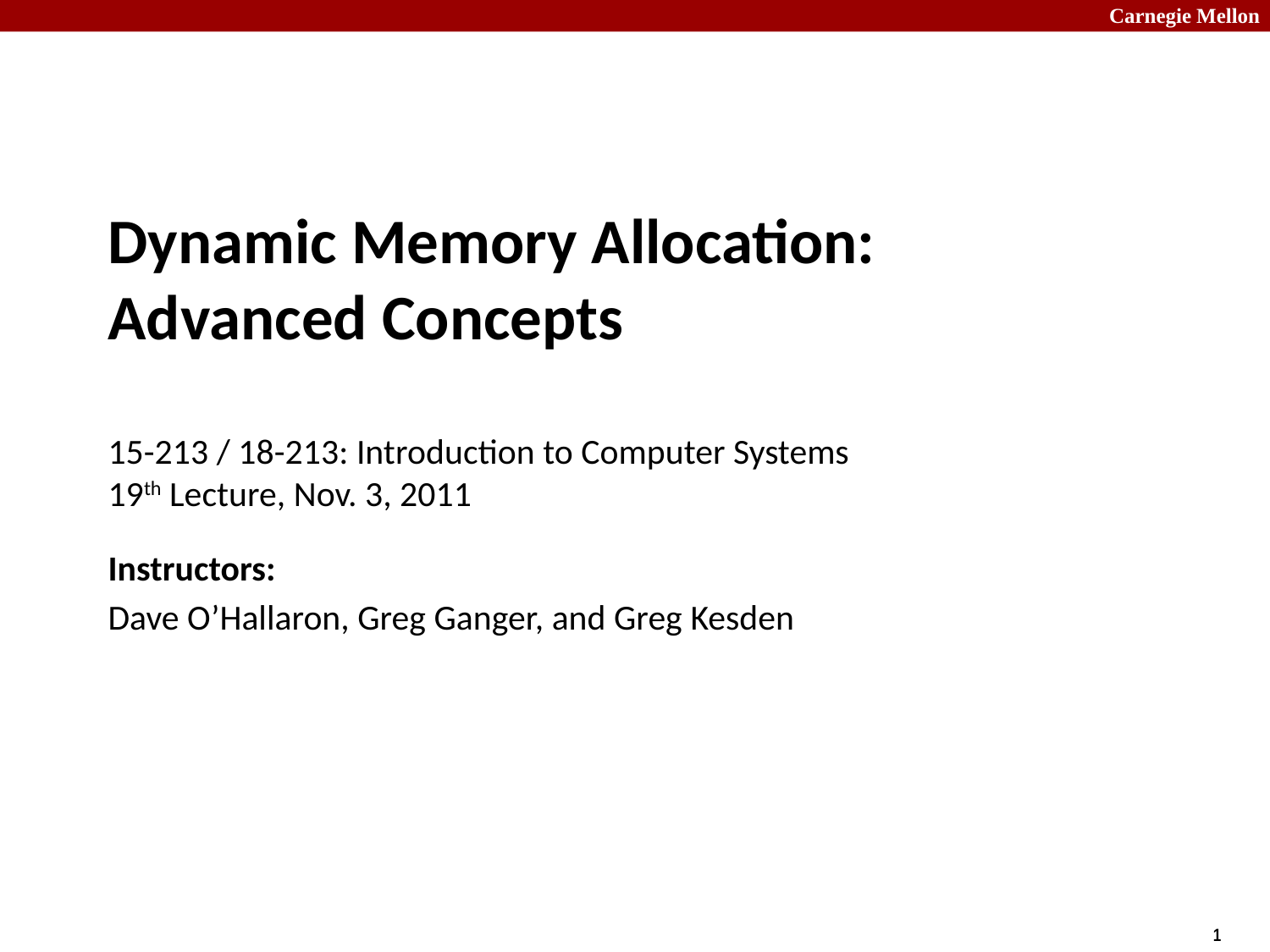

# Dynamic Memory Allocation: Advanced Concepts 15-213 / 18-213: Introduction to Computer Systems 19th Lecture, Nov. 3, 2011
Instructors:
Dave O’Hallaron, Greg Ganger, and Greg Kesden